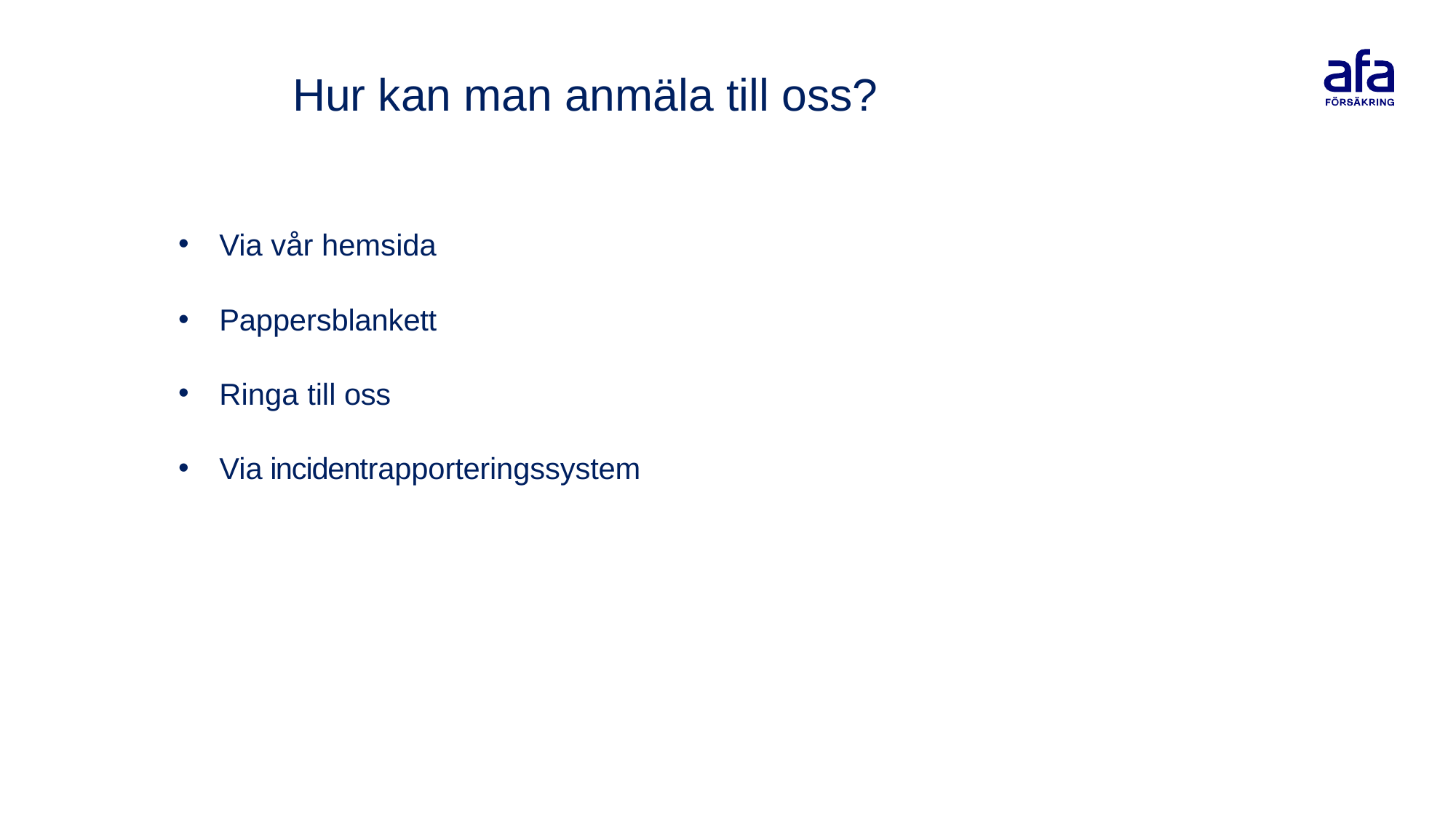

# Hur kan man anmäla till oss?

Via vår hemsida

Pappersblankett

Ringa till oss

Via incidentrapporteringssystem

afaforsakring.se